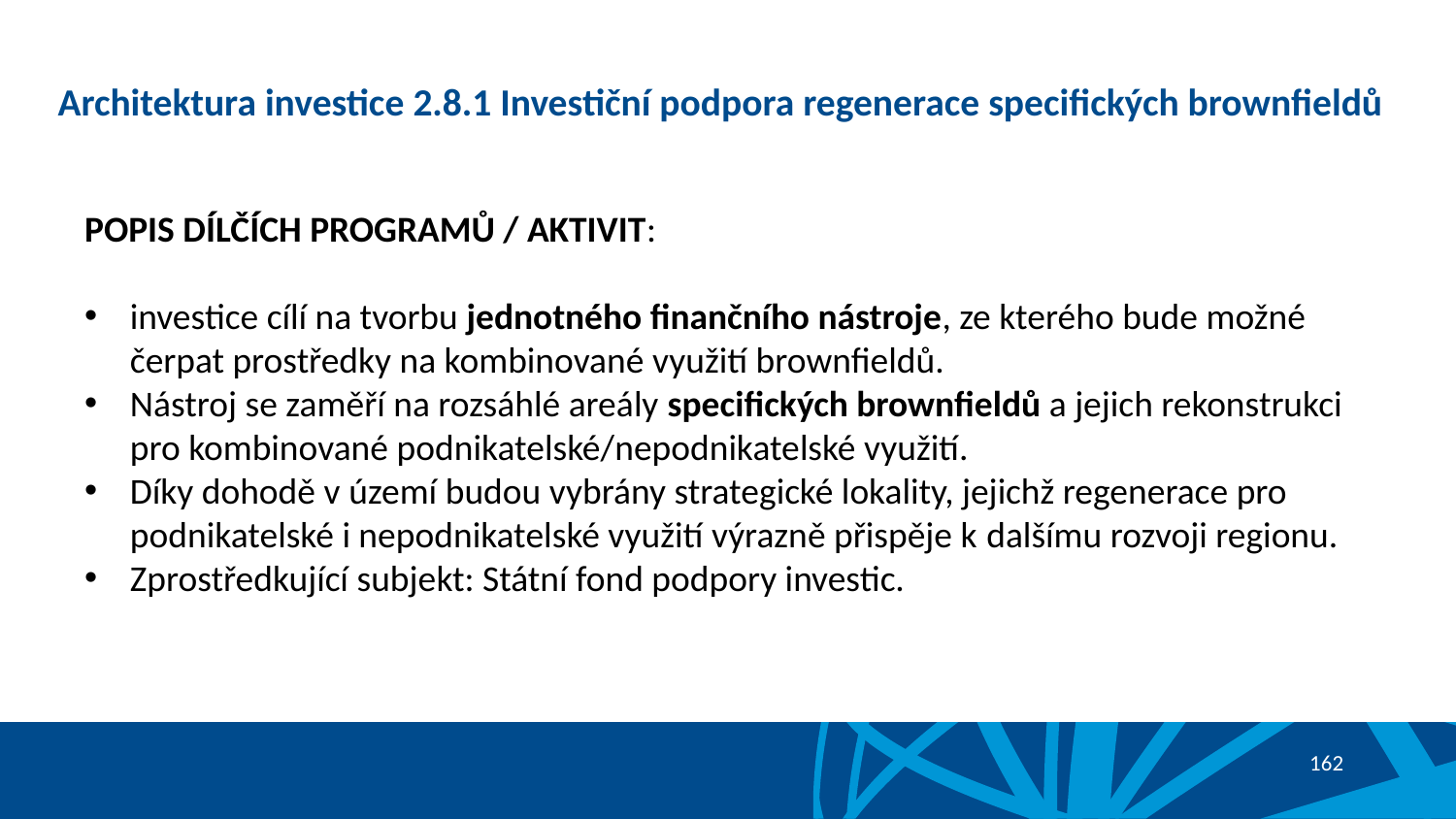

# Architektura investice 2.8.1 Investiční podpora regenerace specifických brownfieldů
POPIS DÍLČÍCH PROGRAMŮ / AKTIVIT:

investice cílí na tvorbu jednotného finančního nástroje, ze kterého bude možné čerpat prostředky na kombinované využití brownfieldů.
Nástroj se zaměří na rozsáhlé areály specifických brownfieldů a jejich rekonstrukci pro kombinované podnikatelské/nepodnikatelské využití.
Díky dohodě v území budou vybrány strategické lokality, jejichž regenerace pro podnikatelské i nepodnikatelské využití výrazně přispěje k dalšímu rozvoji regionu.
Zprostředkující subjekt: Státní fond podpory investic.